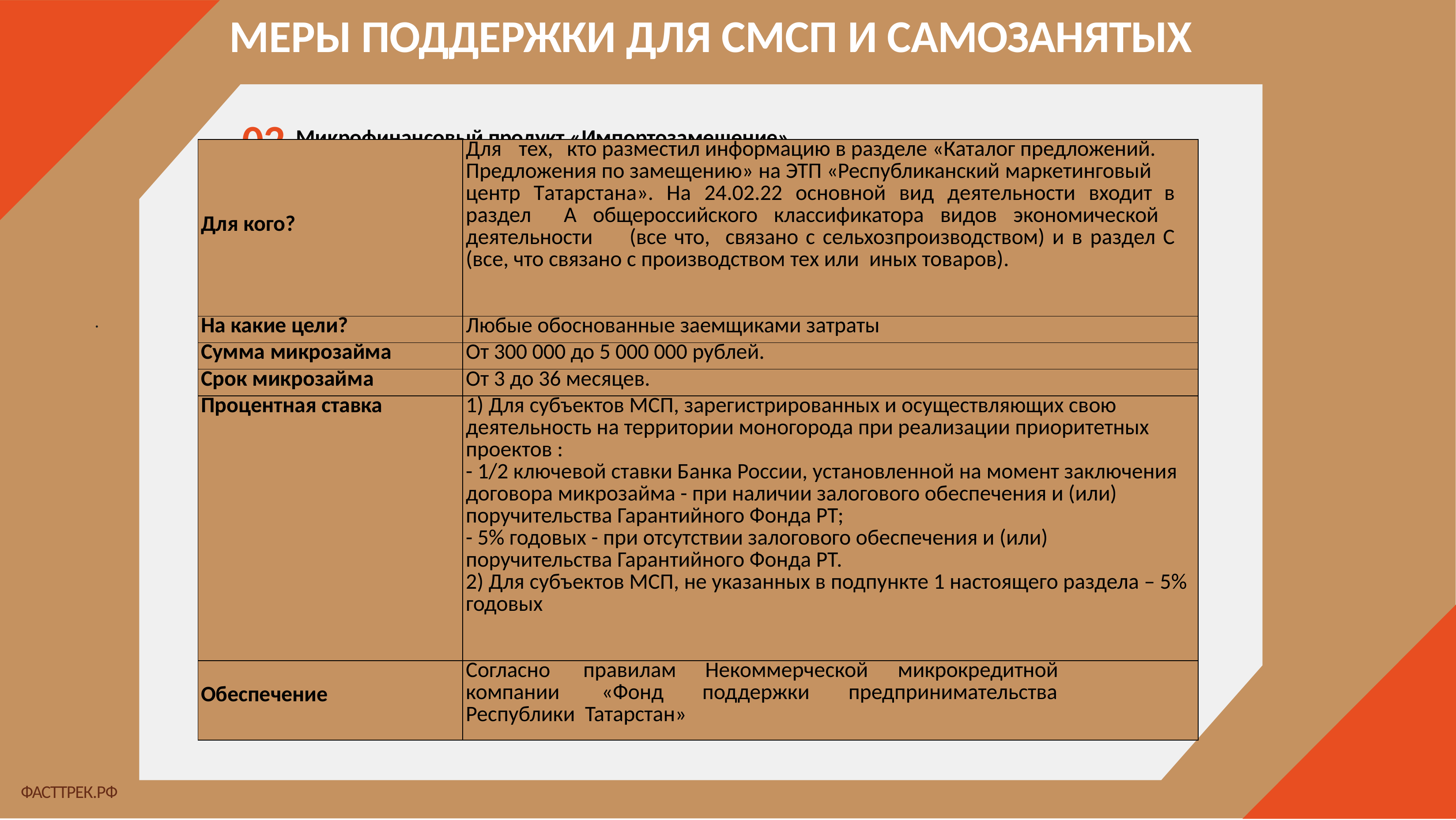

# МЕРЫ ПОДДЕРЖКИ ДЛЯ СМСП И САМОЗАНЯТЫХ
02 Микрофинансовый продукт «Импортозамещение»

| Для кого? | Для тех, кто разместил информацию в разделе «Каталог предложений. Предложения по замещению» на ЭТП «Республиканский маркетинговый центр Татарстана». На 24.02.22 основной вид деятельности входит в раздел А общероссийского классификатора видов экономической деятельности (все что, связано с сельхозпроизводством) и в раздел С (все, что связано с производством тех или иных товаров). |
| --- | --- |
| На какие цели? | Любые обоснованные заемщиками затраты |
| Сумма микрозайма | От 300 000 до 5 000 000 рублей. |
| Срок микрозайма | От 3 до 36 месяцев. |
| Процентная ставка | 1) Для субъектов МСП, зарегистрированных и осуществляющих свою деятельность на территории моногорода при реализации приоритетных проектов : - 1/2 ключевой ставки Банка России, установленной на момент заключения договора микрозайма - при наличии залогового обеспечения и (или) поручительства Гарантийного Фонда РТ; - 5% годовых - при отсутствии залогового обеспечения и (или) поручительства Гарантийного Фонда РТ. 2) Для субъектов МСП, не указанных в подпункте 1 настоящего раздела – 5% годовых |
| Обеспечение | Согласно правилам Некоммерческой микрокредитной компании «Фонд поддержки предпринимательства Республики Татарстан» |
.
ФАСТТРЕК.РФ